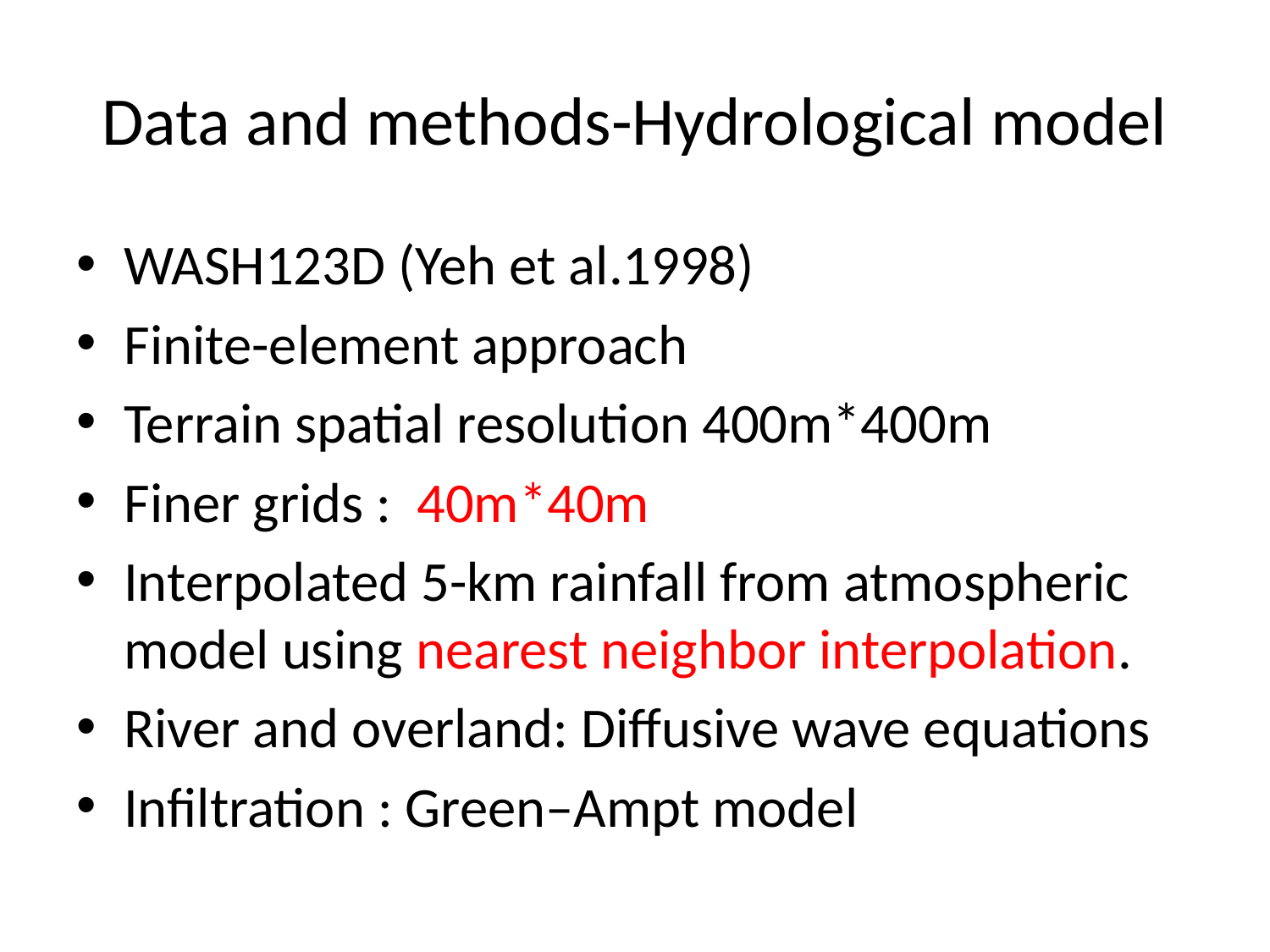

# Data and methods-Hydrological model
WASH123D (Yeh et al.1998)
Finite-element approach
Terrain spatial resolution 400m*400m
Finer grids :  40m*40m
Interpolated 5-km rainfall from atmospheric model using nearest neighbor interpolation.
River and overland: Diffusive wave equations
Infiltration : Green–Ampt model